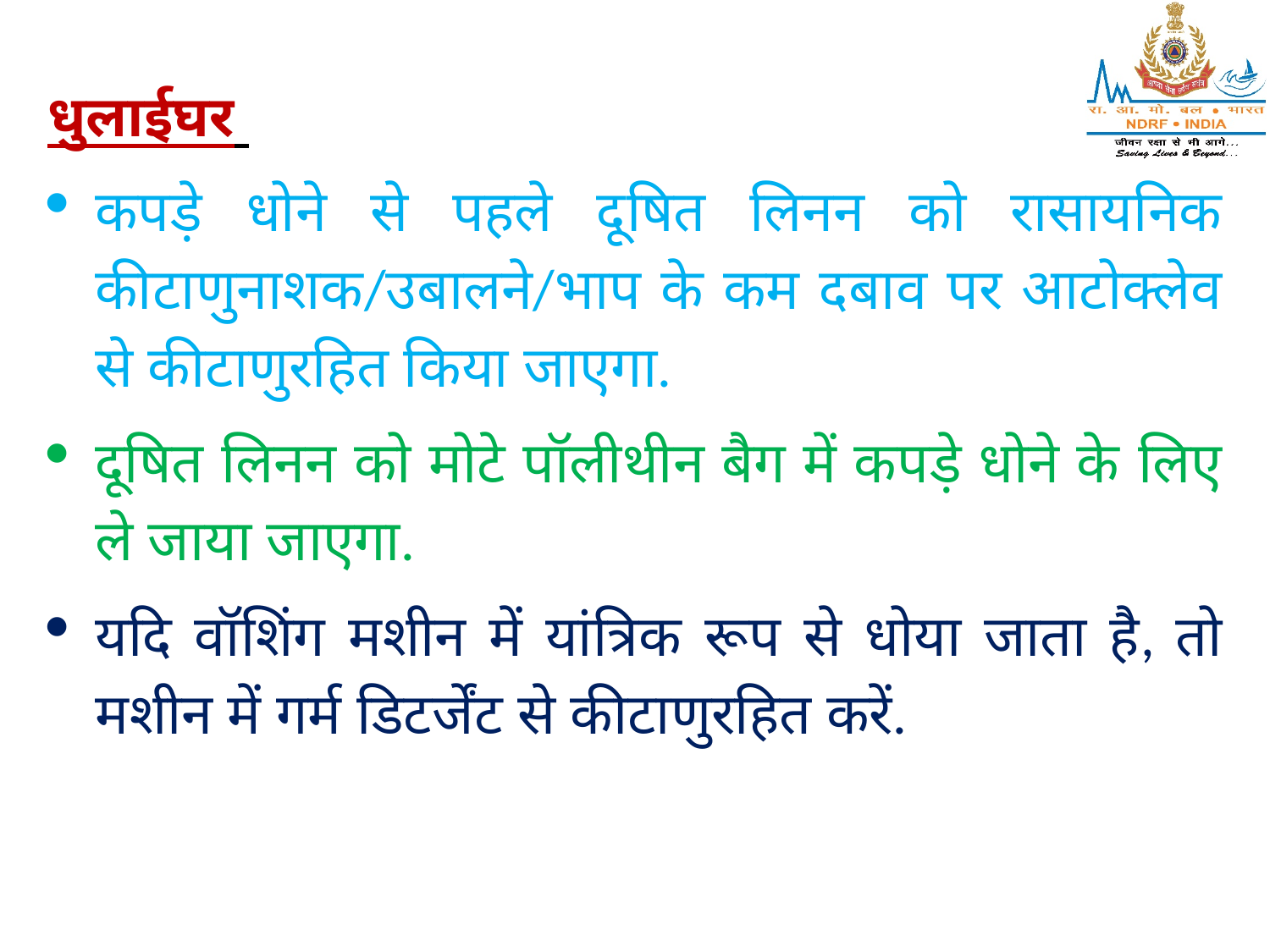

धुलाईघर
कपड़े धोने से पहले दूषित लिनन को रासायनिक कीटाणुनाशक/उबालने/भाप के कम दबाव पर आटोक्लेव से कीटाणुरहित किया जाएगा.
दूषित लिनन को मोटे पॉलीथीन बैग में कपड़े धोने के लिए ले जाया जाएगा.
यदि वॉशिंग मशीन में यांत्रिक रूप से धोया जाता है, तो मशीन में गर्म डिटर्जेंट से कीटाणुरहित करें.